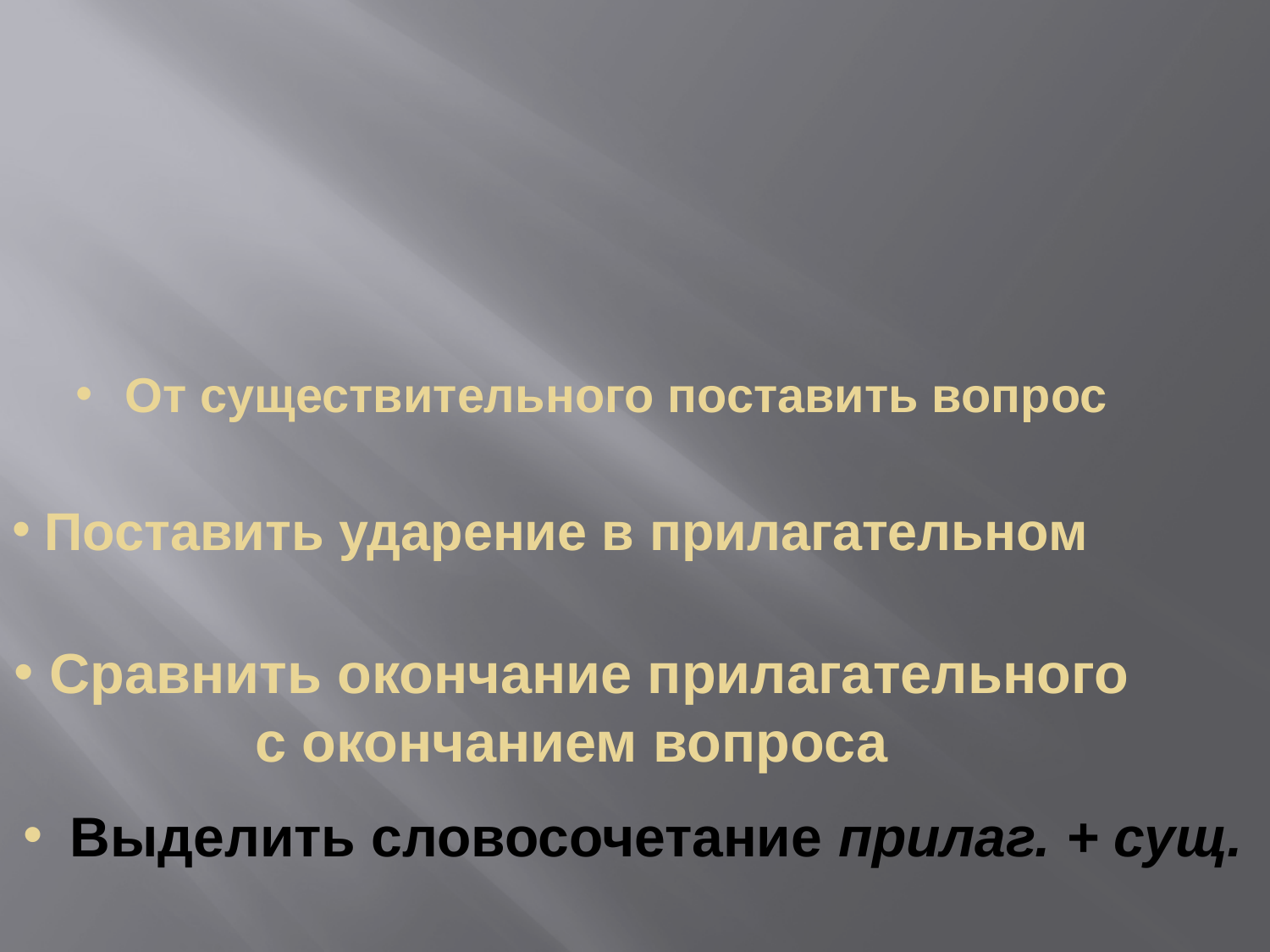

От существительного поставить вопрос
 Поставить ударение в прилагательном
 Сравнить окончание прилагательного с окончанием вопроса
# Выделить словосочетание прилаг. + сущ.